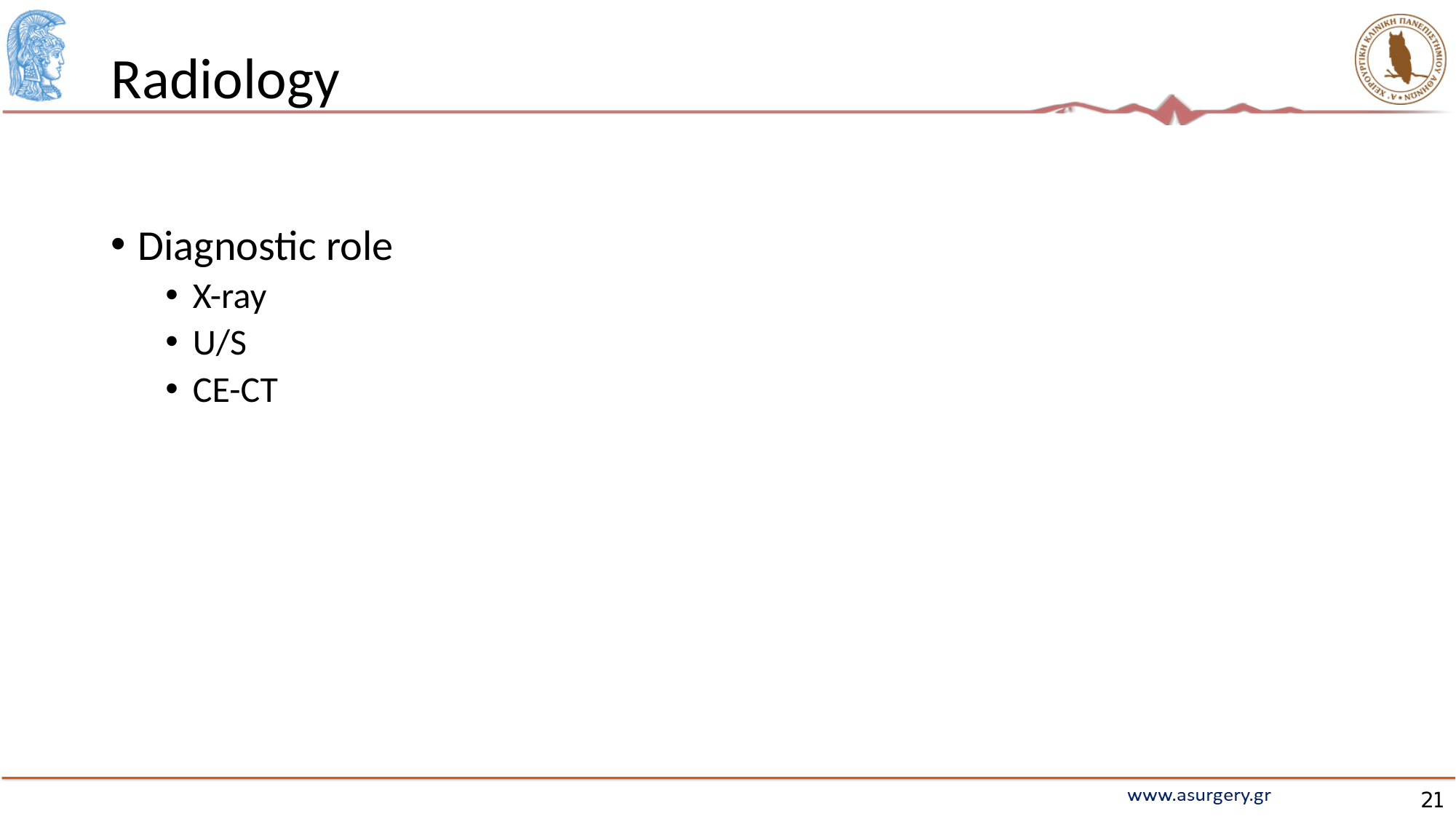

# Radiology
Diagnostic role
X-ray
U/S
CE-CT
21